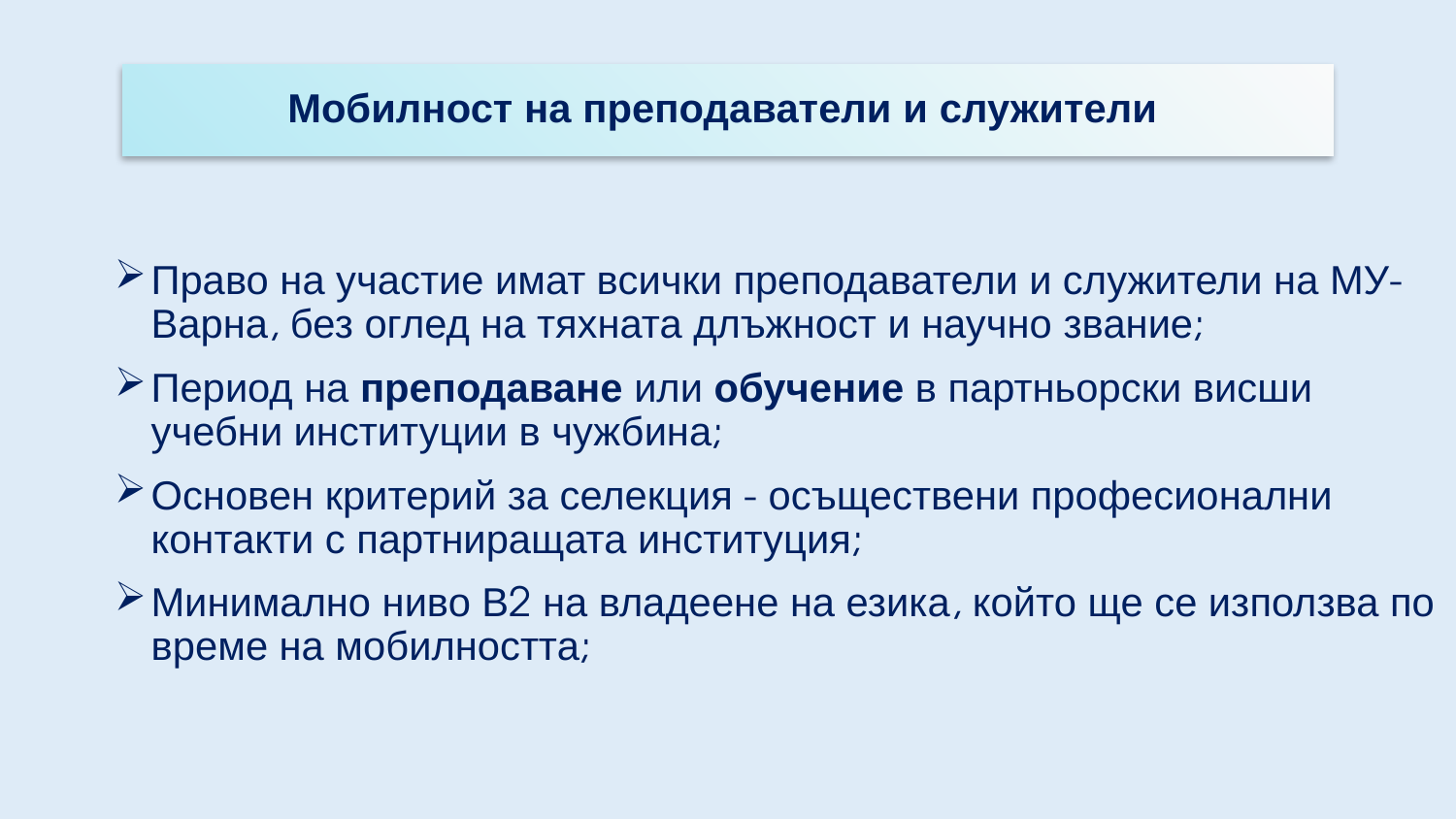

# Мобилност на преподаватели и служители
Право на участие имат всички преподаватели и служители на МУ-Варна, без оглед на тяхната длъжност и научно звание;
Период на преподаване или обучение в партньорски висши учебни институции в чужбина;
Основен критерий за селекция - осъществени професионални контакти с партниращата институция;
Минимално ниво В2 на владеене на езика, който ще се използва по време на мобилността;